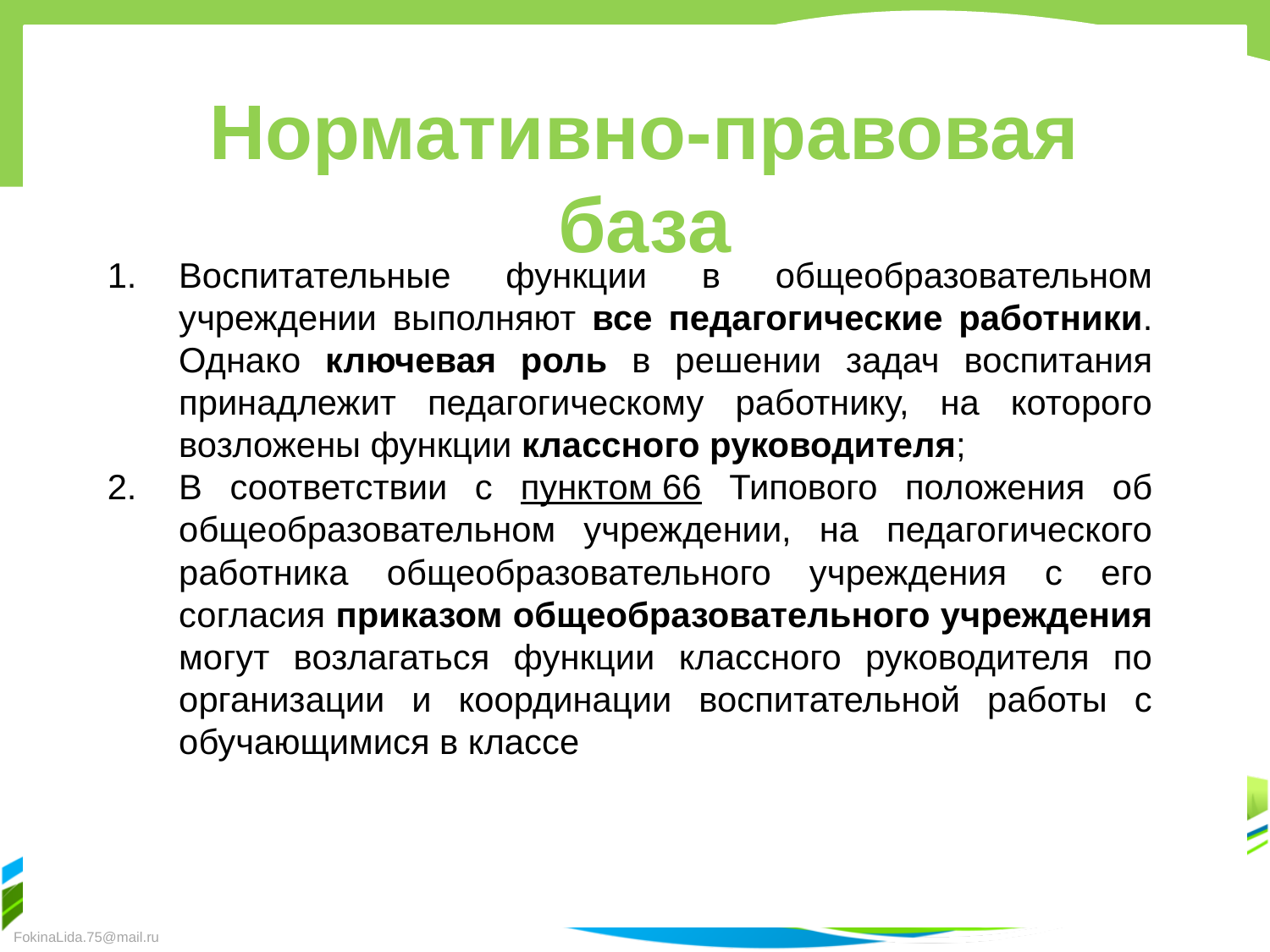

# Нормативно-правовая база

Воспитательные функции в общеобразовательном учреждении выполняют все педагогические работники. Однако ключевая роль в решении задач воспитания принадлежит педагогическому работнику, на которого возложены функции классного руководителя;
В соответствии с пунктом 66 Типового положения об общеобразовательном учреждении, на педагогического работника общеобразовательного учреждения с его согласия приказом общеобразовательного учреждения могут возлагаться функции классного руководителя по организации и координации воспитательной работы с обучающимися в классе